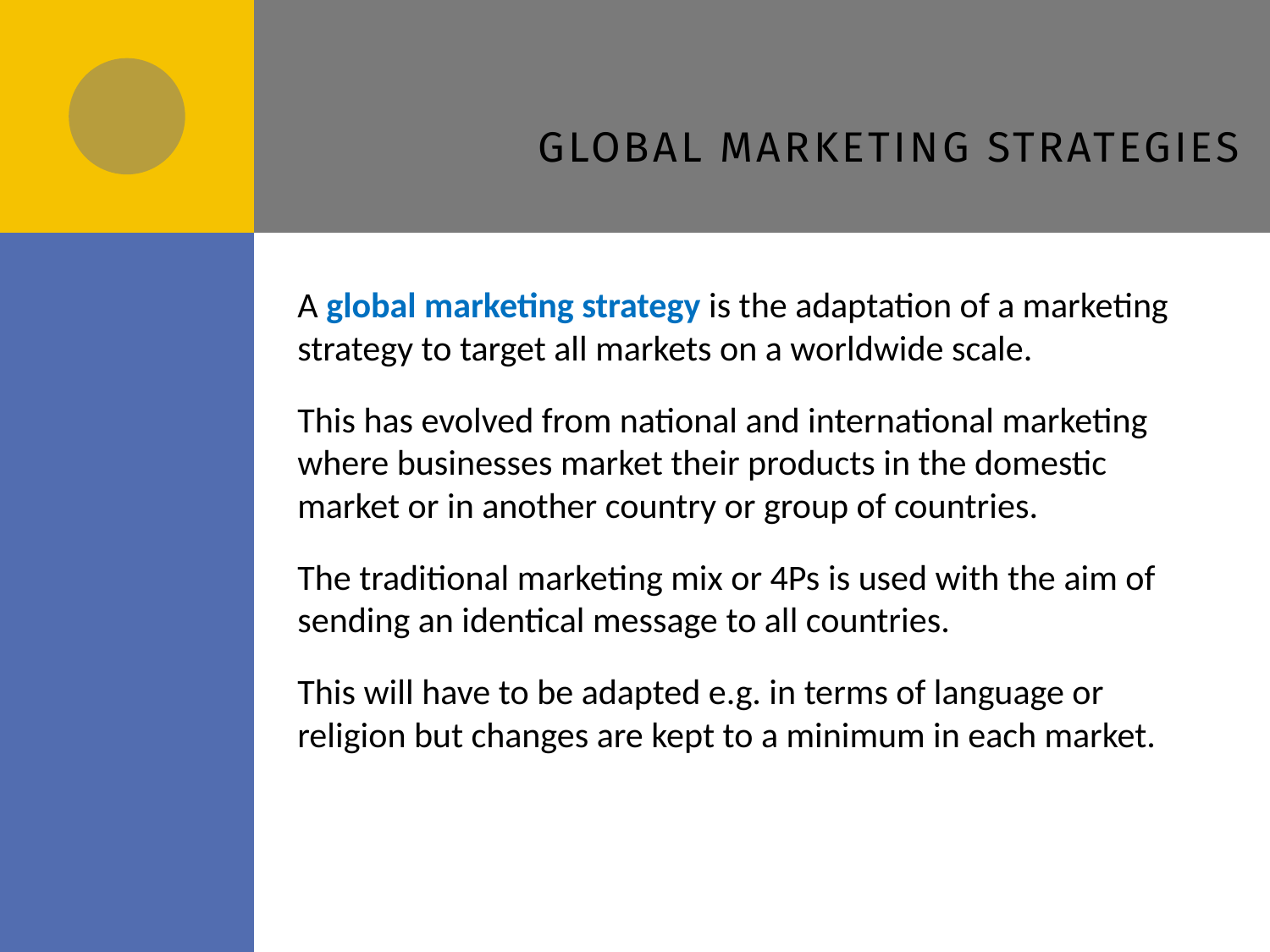

# Global marketing strategies
A global marketing strategy is the adaptation of a marketing strategy to target all markets on a worldwide scale.
This has evolved from national and international marketing where businesses market their products in the domestic market or in another country or group of countries.
The traditional marketing mix or 4Ps is used with the aim of sending an identical message to all countries.
This will have to be adapted e.g. in terms of language or religion but changes are kept to a minimum in each market.